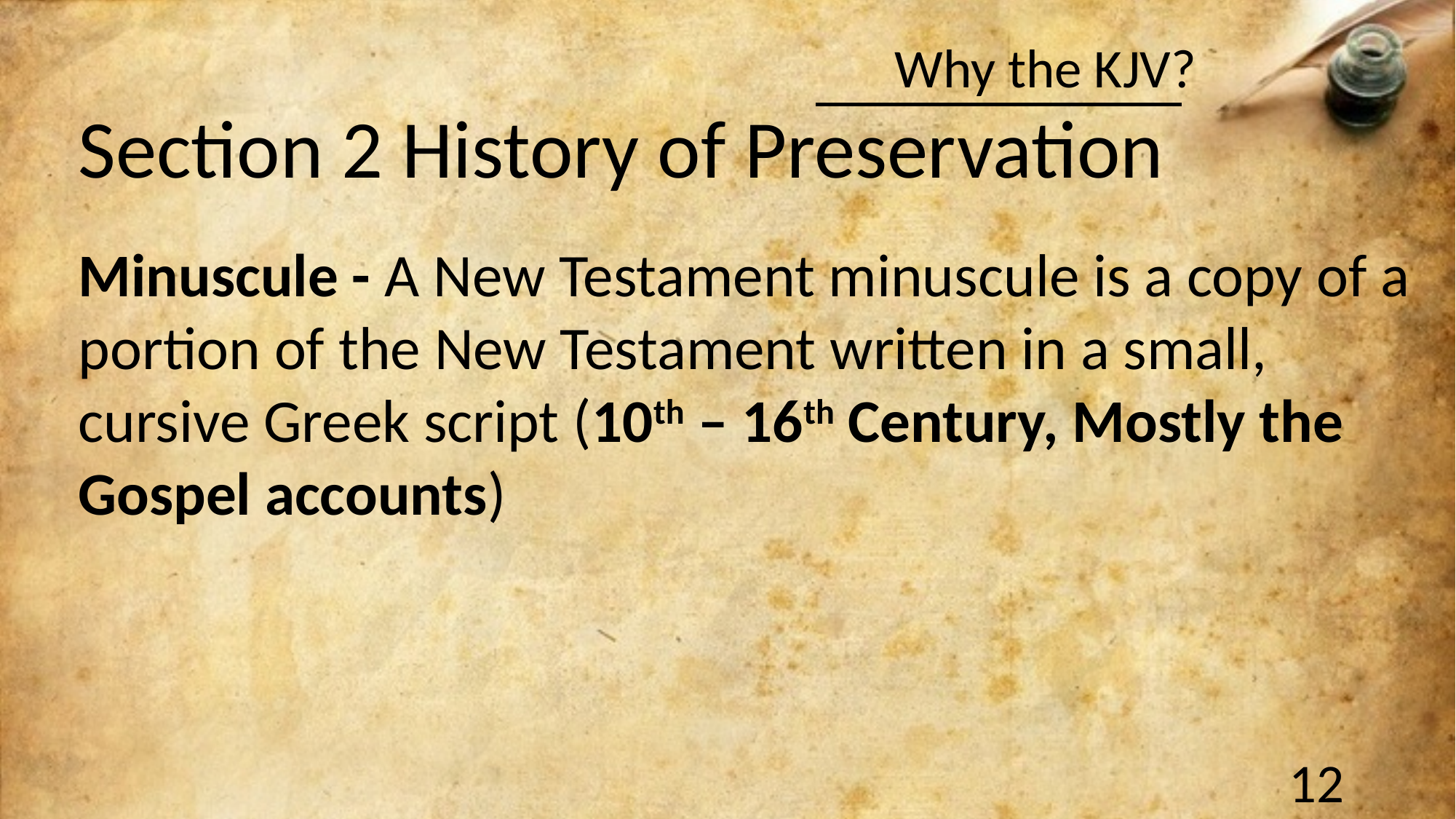

Section 2 History of Preservation
Minuscule - A New Testament minuscule is a copy of a portion of the New Testament written in a small, cursive Greek script (10th – 16th Century, Mostly the Gospel accounts)

12